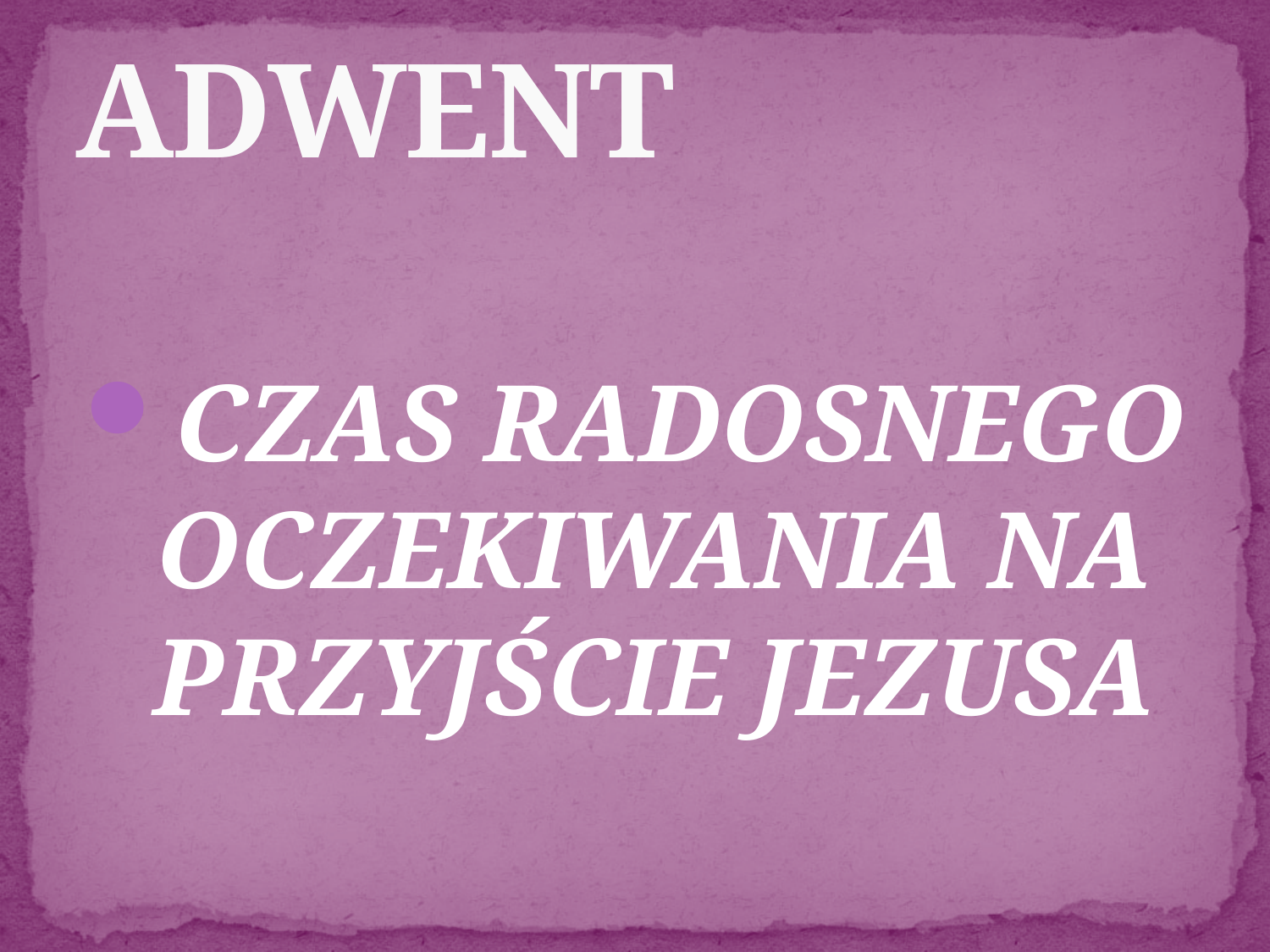

# ADWENT

CZAS RADOSNEGO OCZEKIWANIA NA PRZYJŚCIE JEZUSA